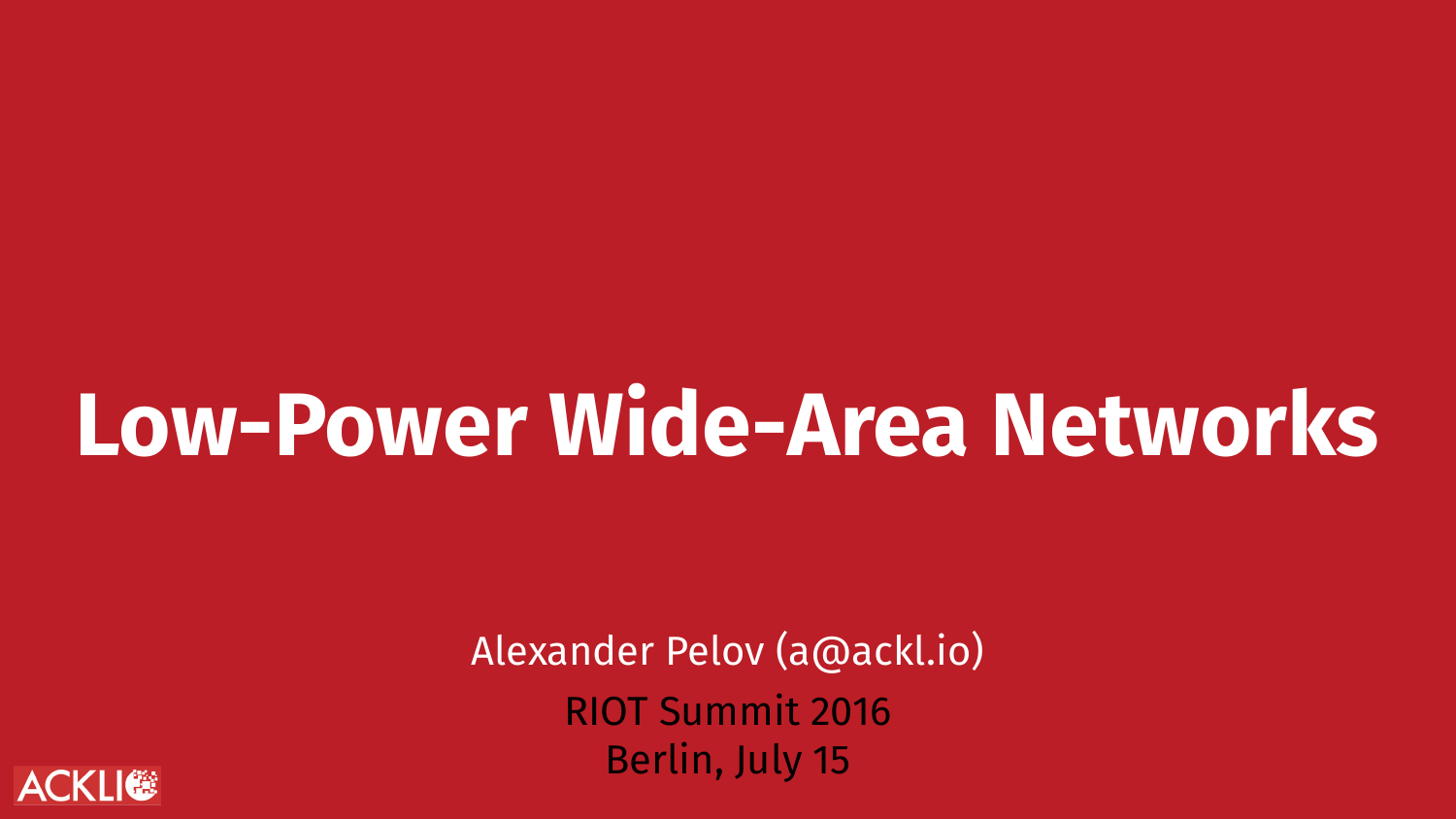

Low-Power Wide-Area Networks
Alexander Pelov (a@ackl.io)
RIOT Summit 2016
Berlin, July 15